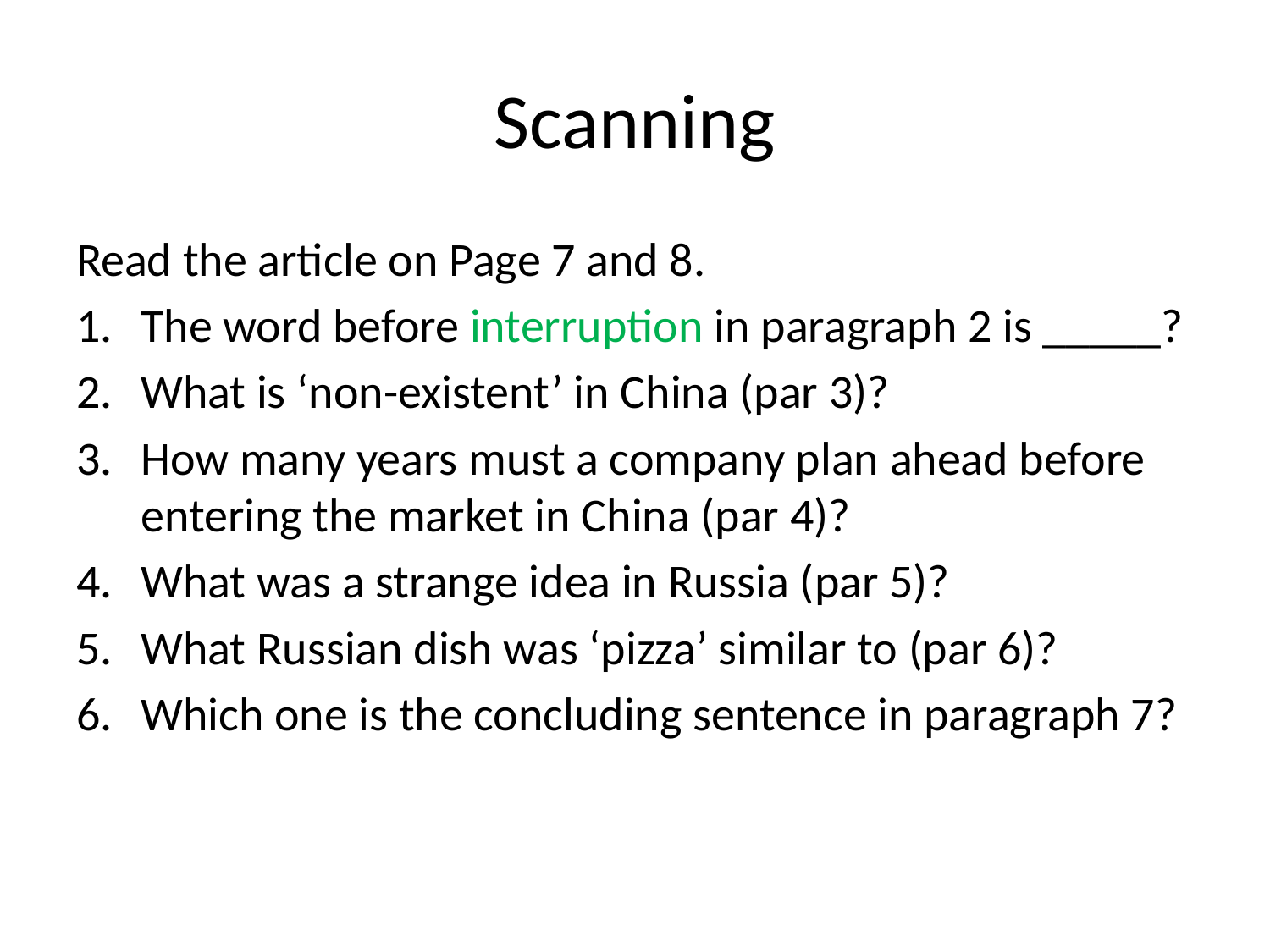

# Scanning
Read the article on Page 7 and 8.
The word before interruption in paragraph 2 is _____?
What is ‘non-existent’ in China (par 3)?
How many years must a company plan ahead before entering the market in China (par 4)?
What was a strange idea in Russia (par 5)?
What Russian dish was ‘pizza’ similar to (par 6)?
Which one is the concluding sentence in paragraph 7?